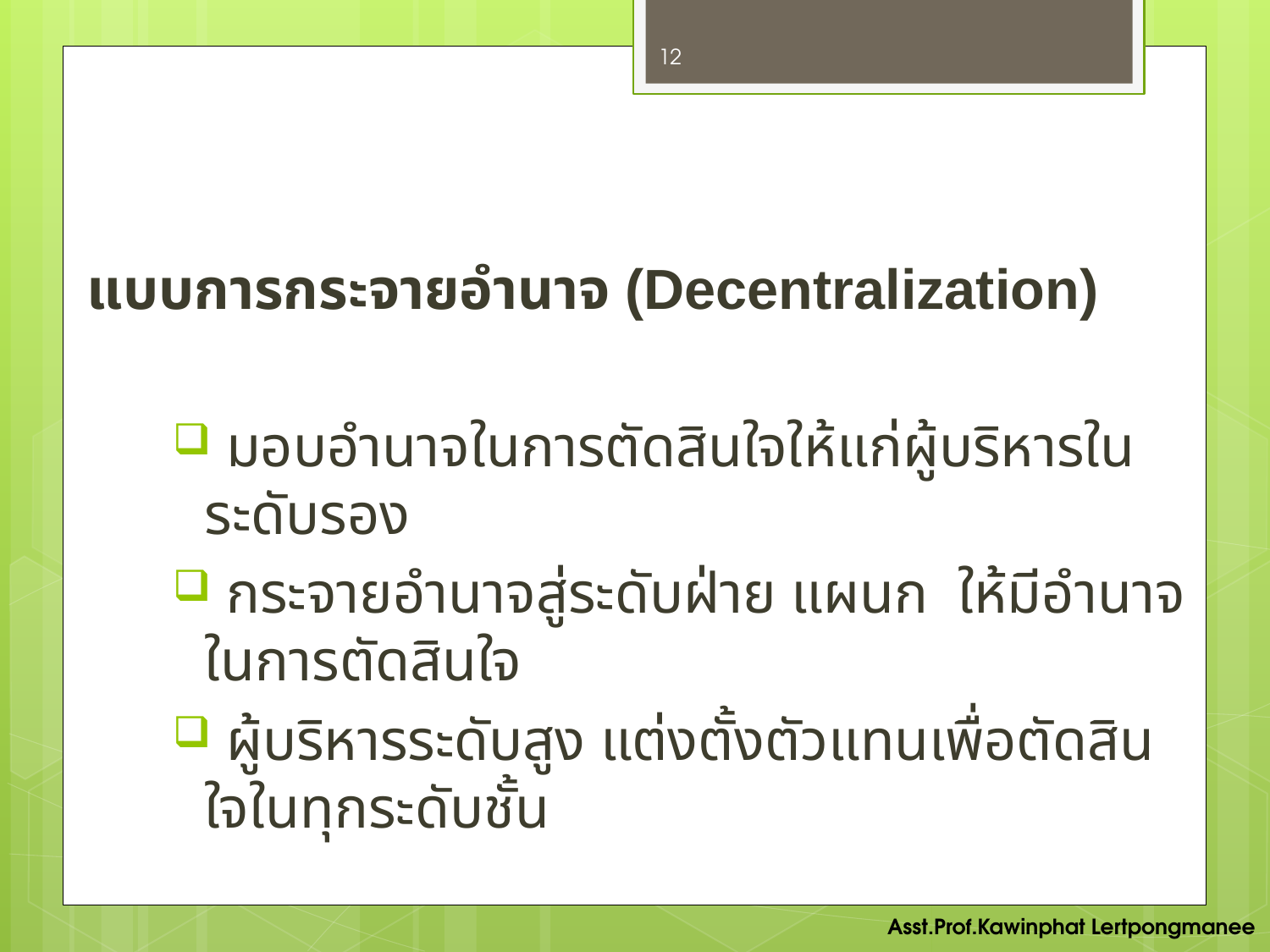

12
แบบการกระจายอำนาจ (Decentralization)

 มอบอำนาจในการตัดสินใจให้แก่ผู้บริหารในระดับรอง
 กระจายอำนาจสู่ระดับฝ่าย แผนก  ให้มีอำนาจในการตัดสินใจ
 ผู้บริหารระดับสูง แต่งตั้งตัวแทนเพื่อตัดสินใจในทุกระดับชั้น

Asst.Prof.Kawinphat Lertpongmanee